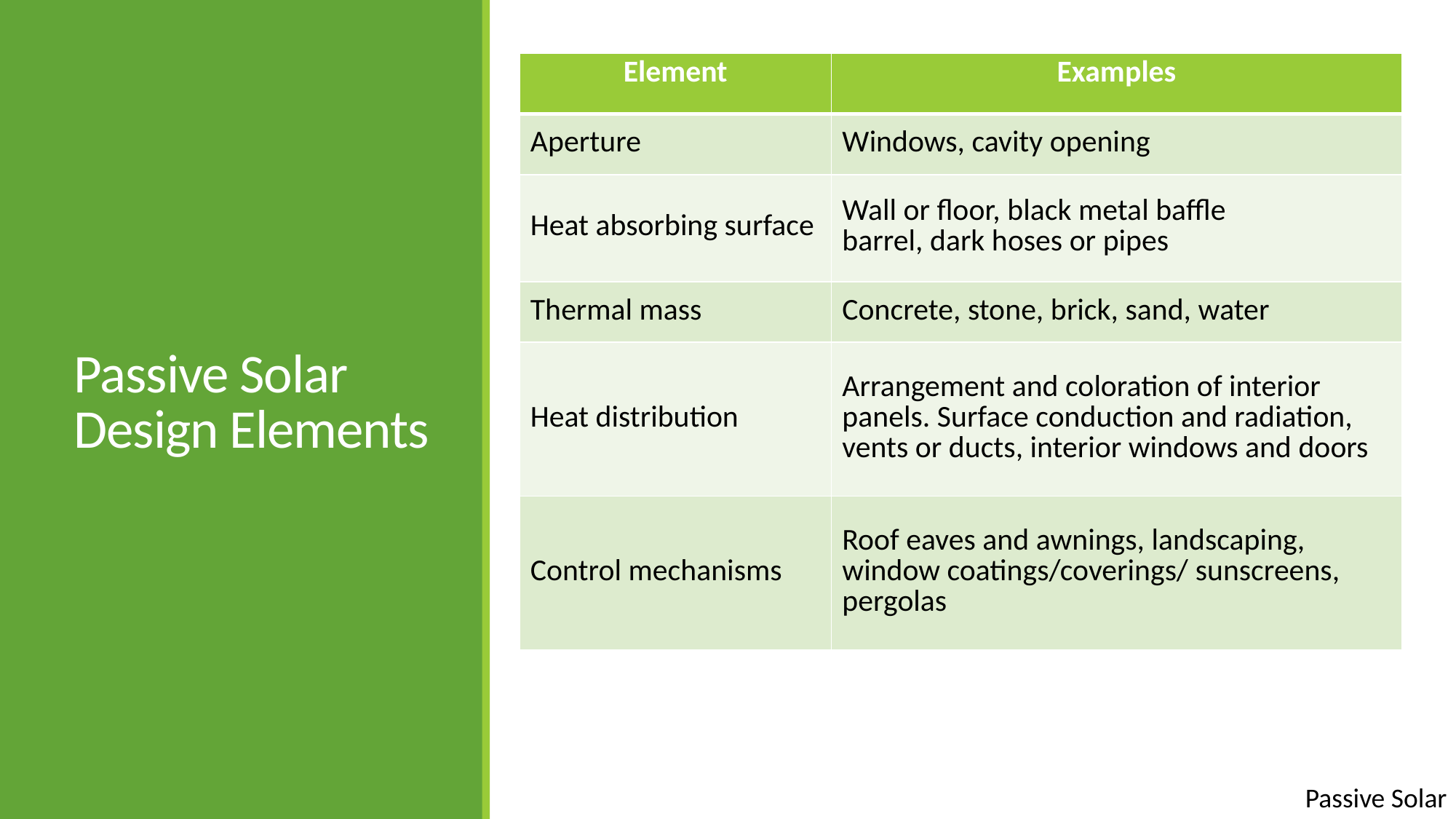

| Element | Examples |
| --- | --- |
| Aperture | Windows, cavity opening |
| Heat absorbing surface | Wall or floor, black metal baffle barrel, dark hoses or pipes |
| Thermal mass | Concrete, stone, brick, sand, water |
| Heat distribution | Arrangement and coloration of interior panels. Surface conduction and radiation, vents or ducts, interior windows and doors |
| Control mechanisms | Roof eaves and awnings, landscaping, window coatings/coverings/ sunscreens, pergolas |
# Passive Solar Design Elements